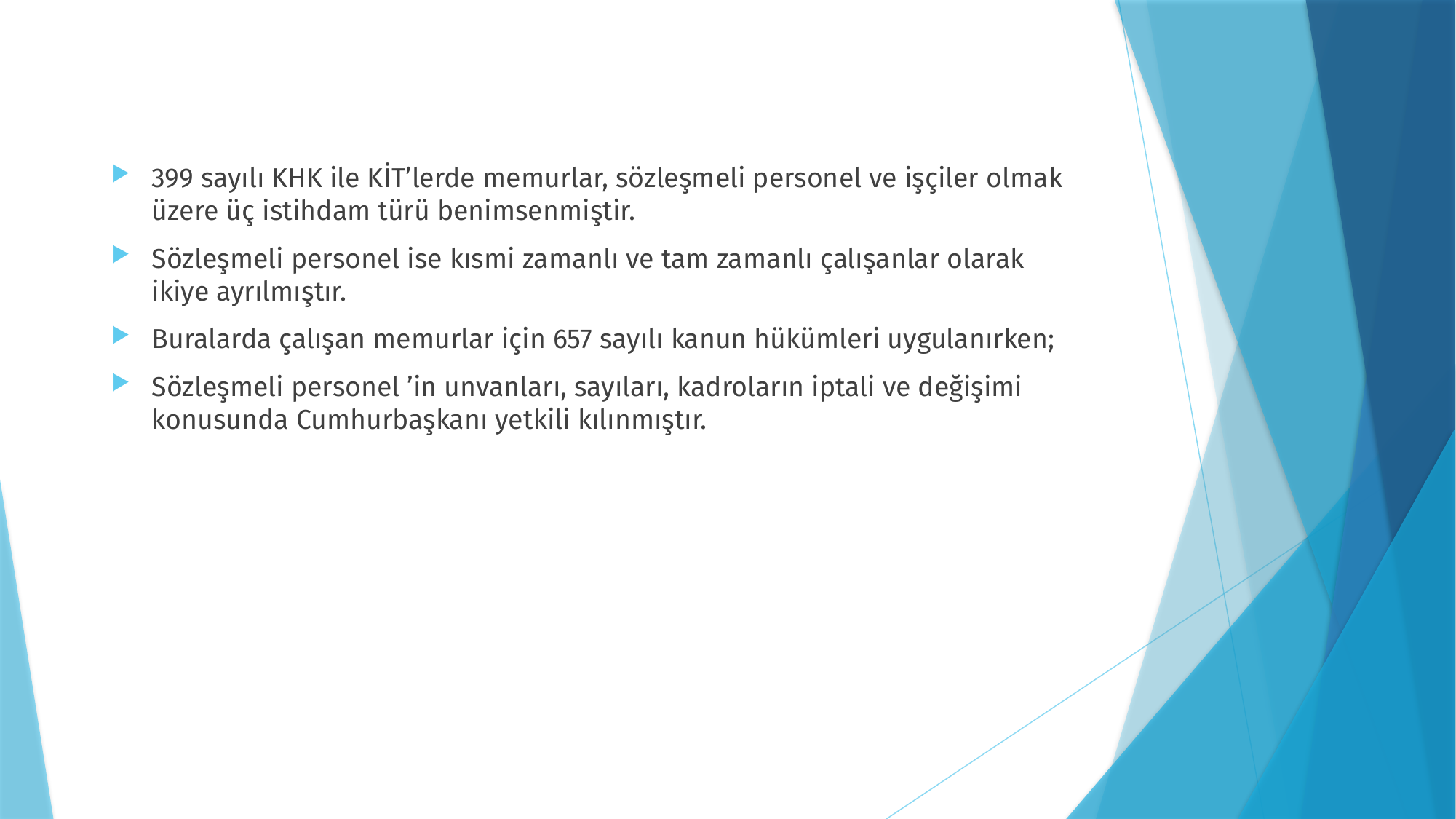

399 sayılı KHK ile KİT’lerde memurlar, sözleşmeli personel ve işçiler olmak üzere üç istihdam türü benimsenmiştir.
Sözleşmeli personel ise kısmi zamanlı ve tam zamanlı çalışanlar olarak ikiye ayrılmıştır.
Buralarda çalışan memurlar için 657 sayılı kanun hükümleri uygulanırken;
Sözleşmeli personel ’in unvanları, sayıları, kadroların iptali ve değişimi konusunda Cumhurbaşkanı yetkili kılınmıştır.